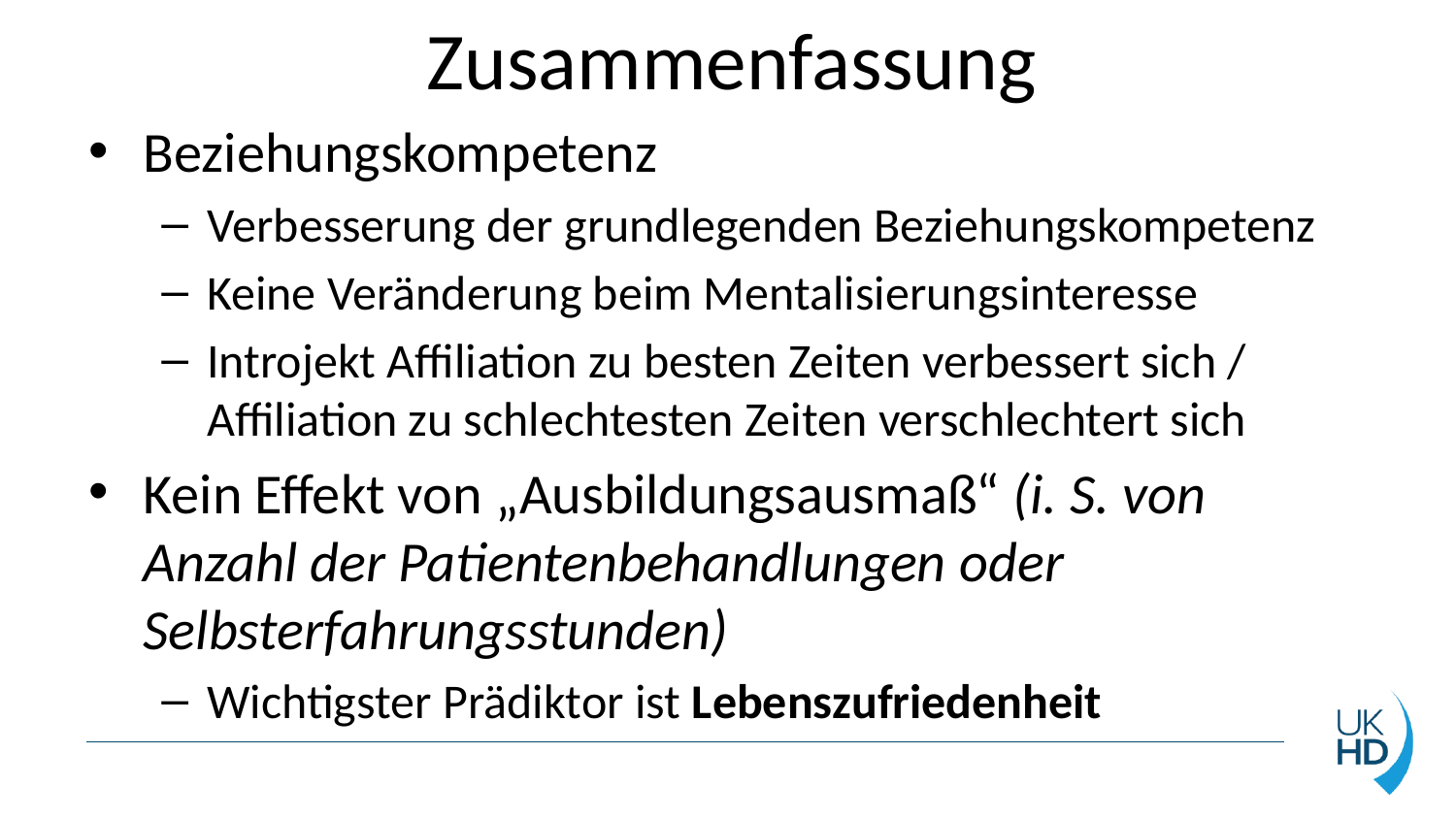

# Zusammenfassung
Beziehungskompetenz
Verbesserung der grundlegenden Beziehungskompetenz
Keine Veränderung beim Mentalisierungsinteresse
Introjekt Affiliation zu besten Zeiten verbessert sich / Affiliation zu schlechtesten Zeiten verschlechtert sich
Kein Effekt von „Ausbildungsausmaß“ (i. S. von Anzahl der Patientenbehandlungen oder Selbsterfahrungsstunden)
Wichtigster Prädiktor ist Lebenszufriedenheit